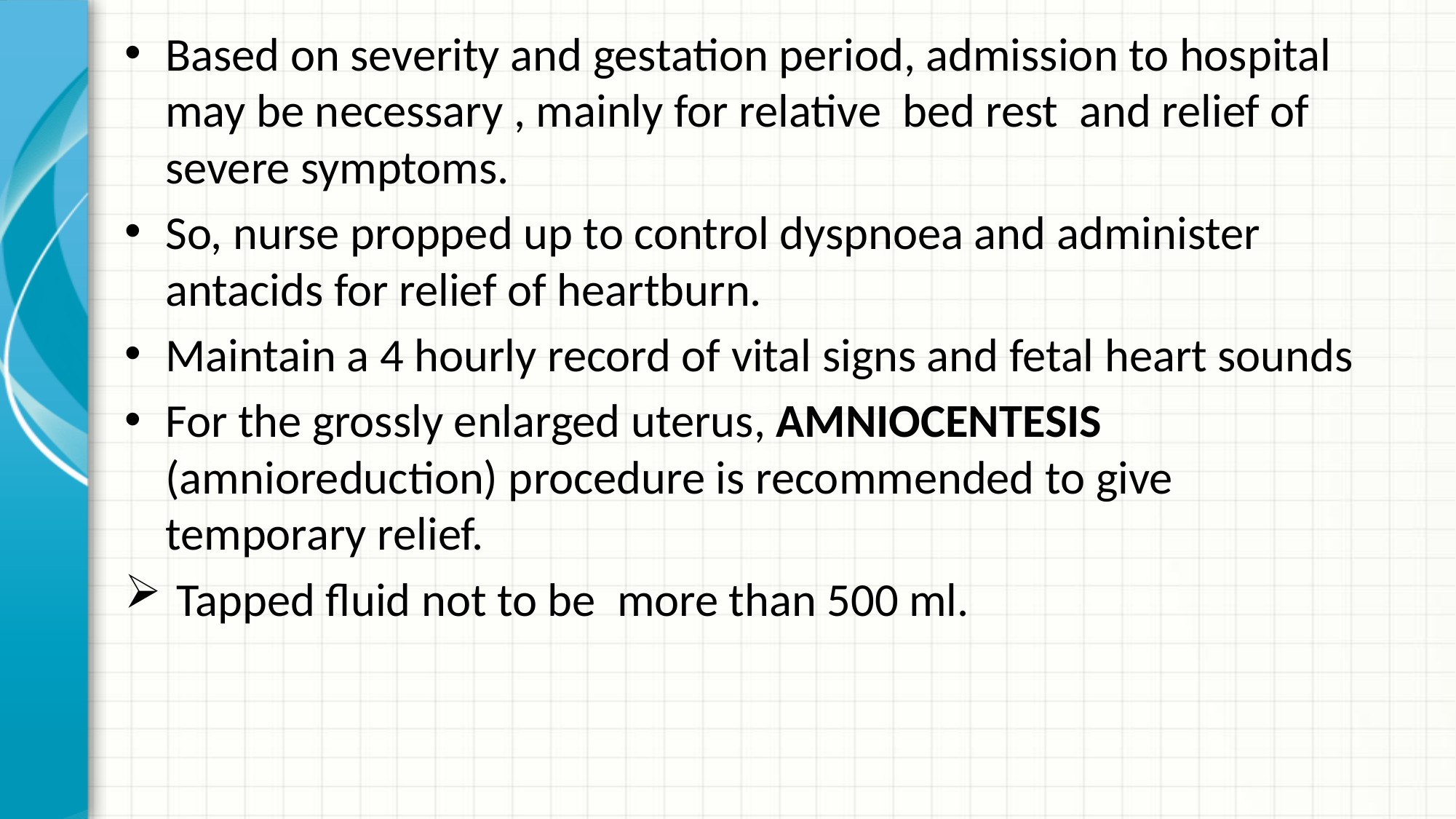

Based on severity and gestation period, admission to hospital may be necessary , mainly for relative  bed rest  and relief of severe symptoms.
So, nurse propped up to control dyspnoea and administer antacids for relief of heartburn.
Maintain a 4 hourly record of vital signs and fetal heart sounds
For the grossly enlarged uterus, AMNIOCENTESIS (amnioreduction) procedure is recommended to give temporary relief.
 Tapped fluid not to be  more than 500 ml.